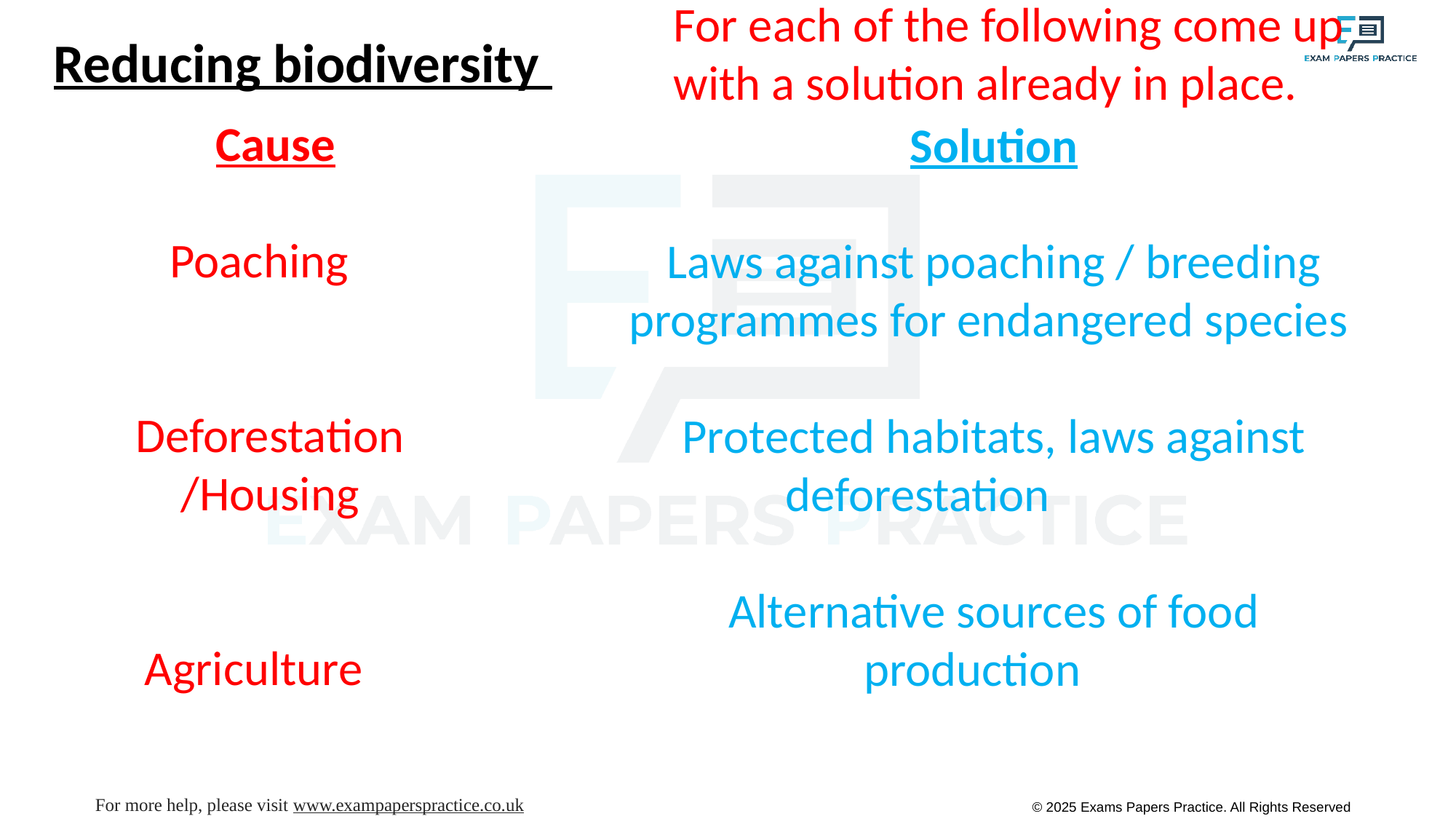

For each of the following come up with a solution already in place.
Reducing biodiversity
Cause

Poaching

Deforestation  /Housing

Agriculture
Solution

Laws against poaching / breeding programmes for endangered species

Protected habitats, laws against deforestation

Alternative sources of food production